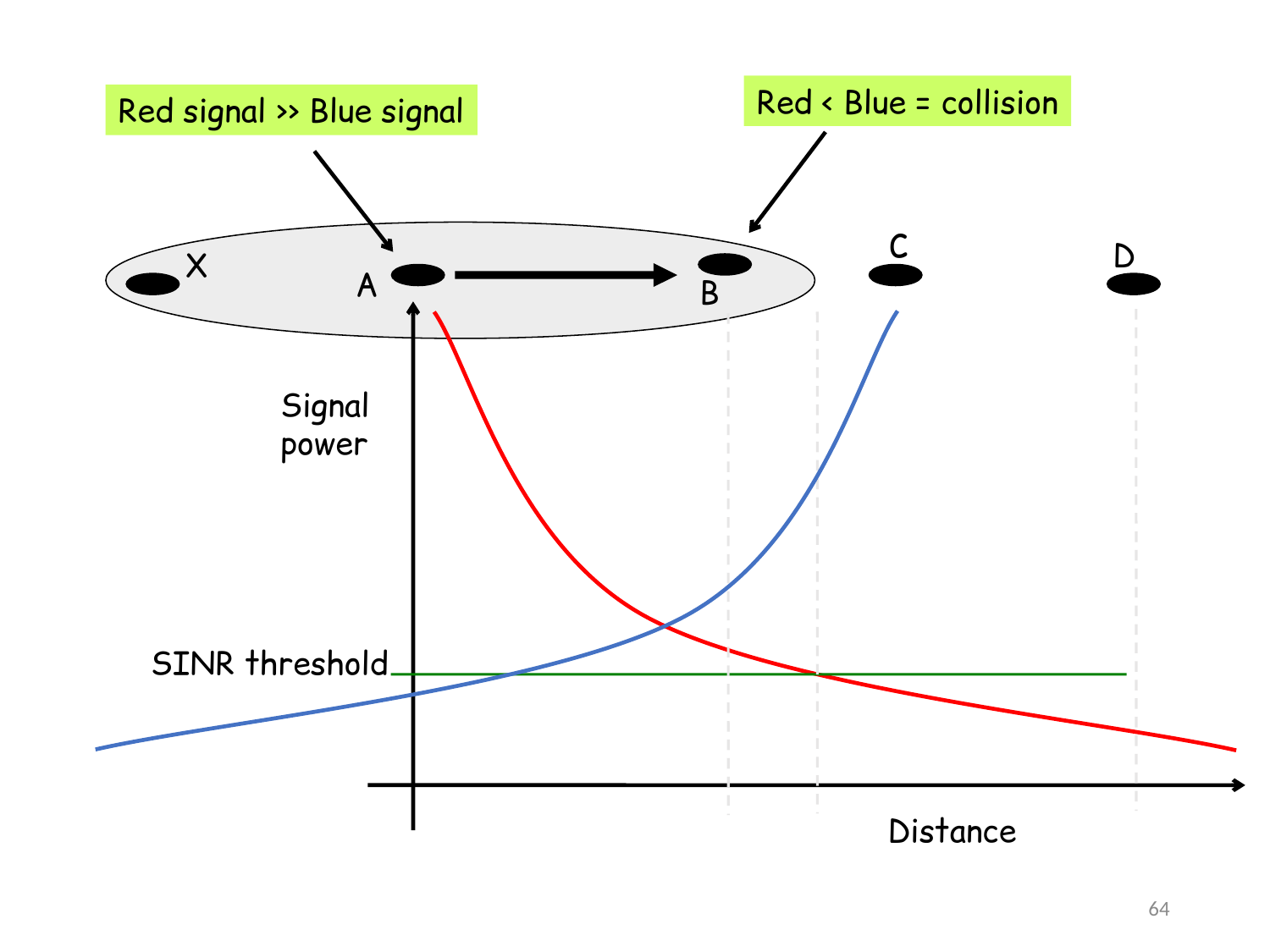

Red < Blue = collision
Red signal >> Blue signal

C

D
X

A

B

Signal
power
SINR threshold

Distance
64